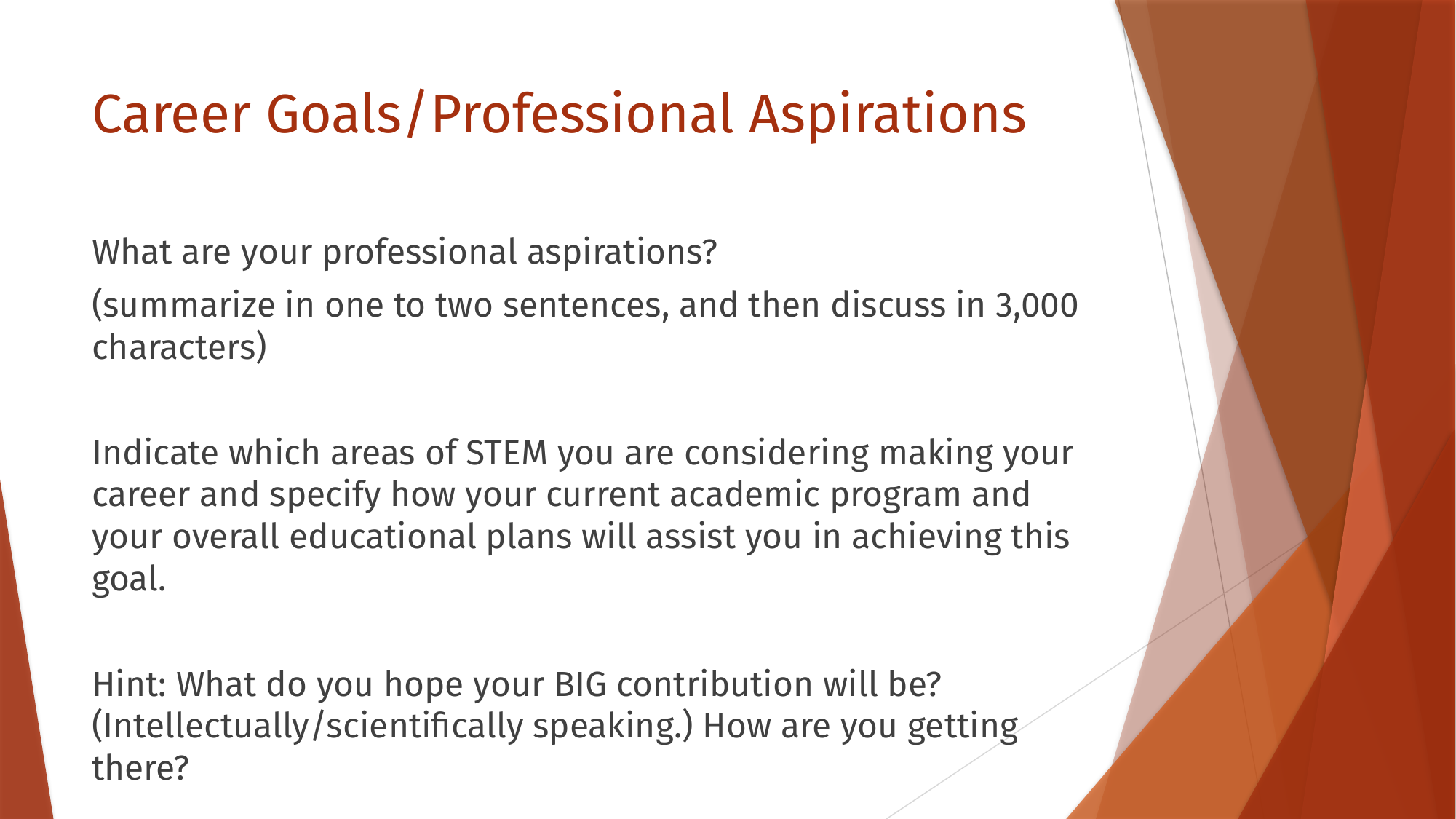

# Career Goals/Professional Aspirations

What are your professional aspirations?
(summarize in one to two sentences, and then discuss in 3,000 characters)

Indicate which areas of STEM you are considering making your career and specify how your current academic program and your overall educational plans will assist you in achieving this goal.

Hint: What do you hope your BIG contribution will be? (Intellectually/scientifically speaking.) How are you getting there?